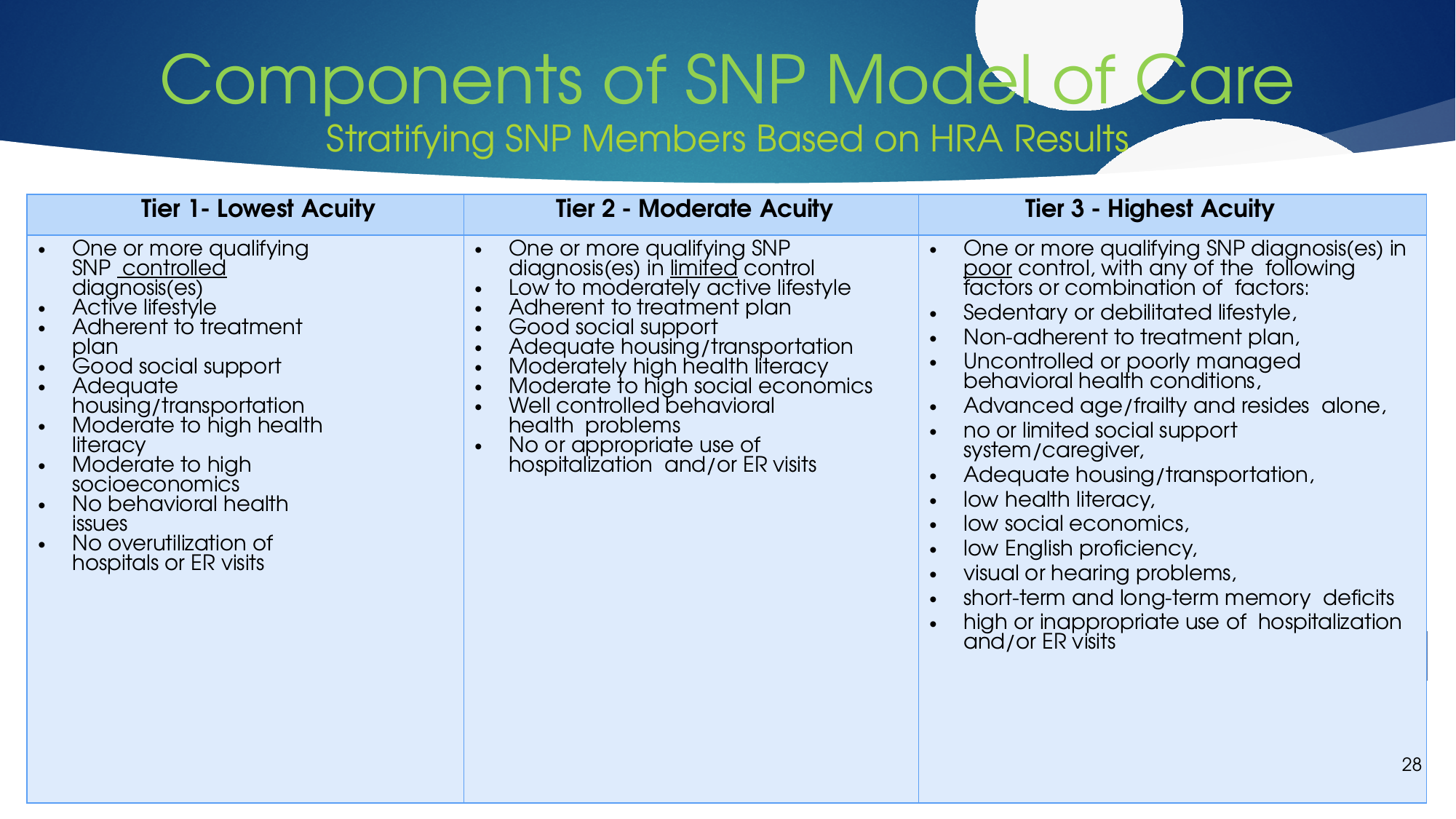

# Components of SNP Model of Care
Stratifying SNP Members Based on HRA Results

| Tier 1- Lowest Acuity | Tier 2 - Moderate Acuity | Tier 3 - Highest Acuity |
| --- | --- | --- |
| One or more qualifying SNP controlled diagnosis(es) Active lifestyle Adherent to treatment plan Good social support Adequate housing/transportation Moderate to high health literacy Moderate to high socioeconomics No behavioral health issues No overutilization of hospitals or ER visits | One or more qualifying SNP diagnosis(es) in limited control Low to moderately active lifestyle Adherent to treatment plan Good social support Adequate housing/transportation Moderately high health literacy Moderate to high social economics Well controlled behavioral health problems No or appropriate use of hospitalization and/or ER visits | One or more qualifying SNP diagnosis(es) in poor control, with any of the following factors or combination of factors: Sedentary or debilitated lifestyle, Non-adherent to treatment plan, Uncontrolled or poorly managed behavioral health conditions, Advanced age/frailty and resides alone, no or limited social support system/caregiver, Adequate housing/transportation, low health literacy, low social economics, low English proficiency, visual or hearing problems, short-term and long-term memory deficits high or inappropriate use of hospitalization and/or ER visits |

28
21
21